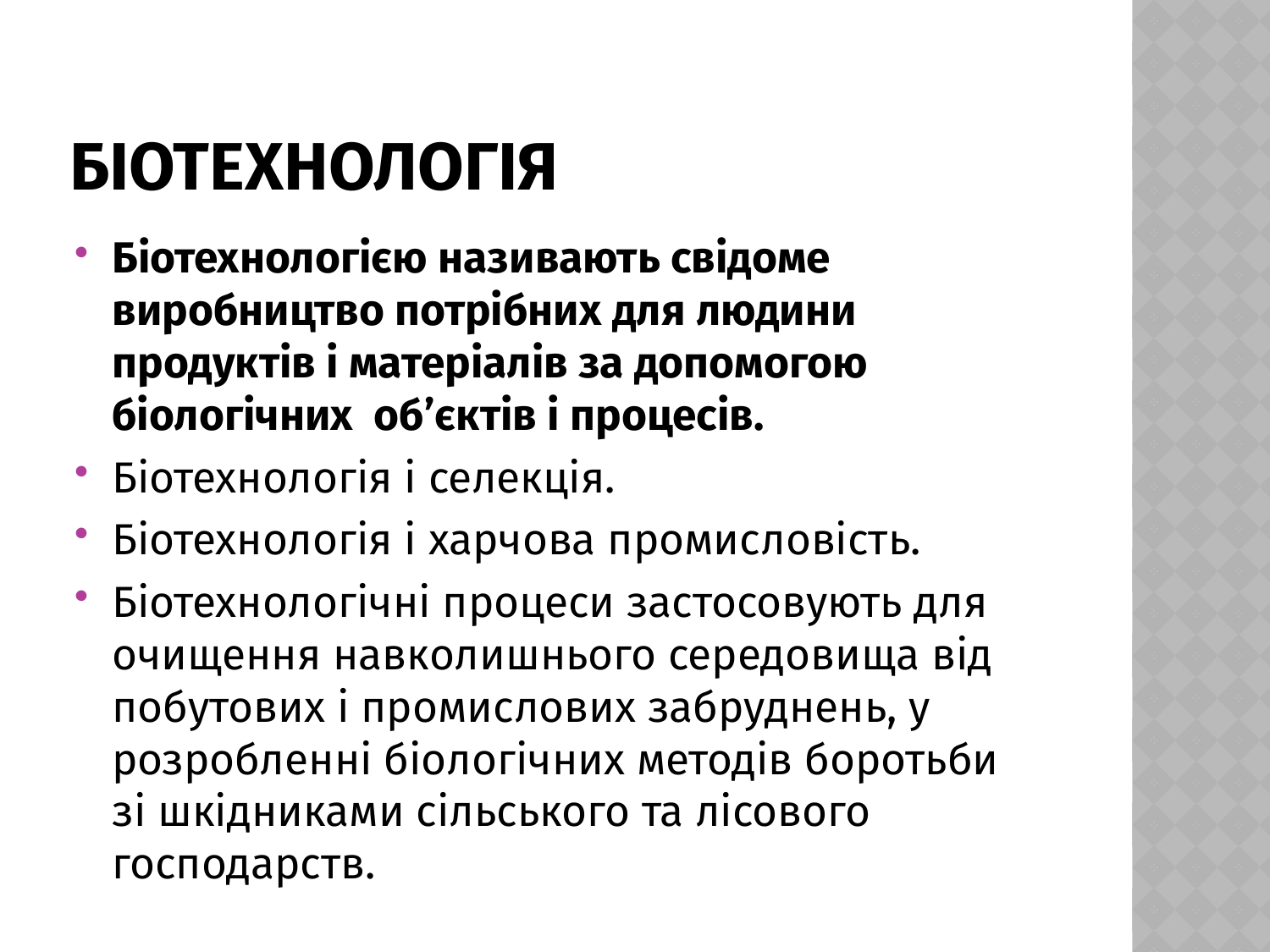

# Біотехнологія
Біотехнологією називають свідоме виробництво потрібних для людини продуктів і матеріалів за допомогою біологічних  об’єктів і процесів.
Біотехнологія і селекція.
Біотехнологія і харчова промисловість.
Біотехнологічні процеси застосовують для очищення навколишнього середовища від побутових і промислових забруднень, у розробленні біологічних методів боротьби  зі шкідниками сільського та лісового господарств.